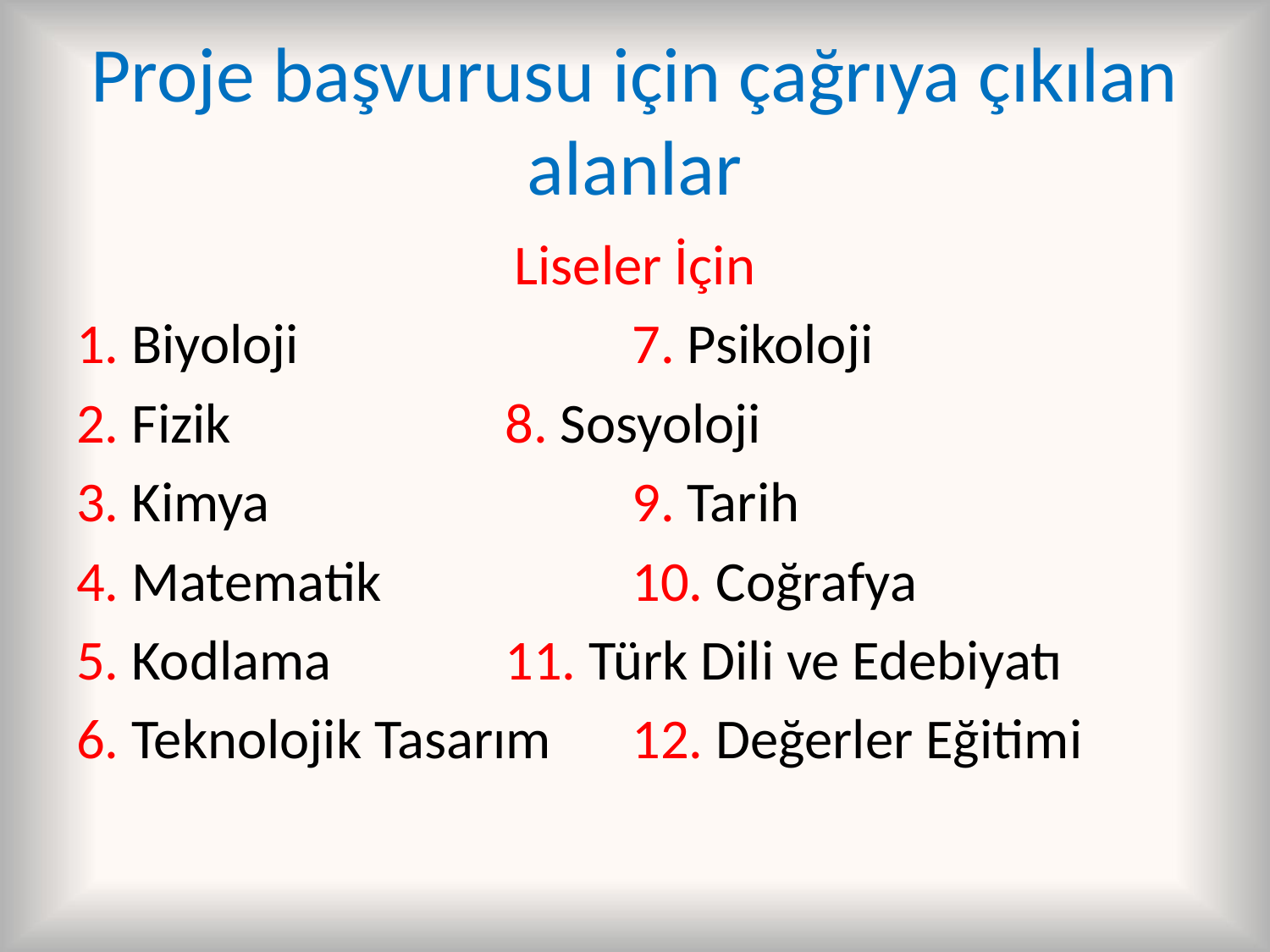

# Proje başvurusu için çağrıya çıkılan alanlar
Liseler İçin
1. Biyoloji			7. Psikoloji
2. Fizik			8. Sosyoloji
3. Kimya			9. Tarih
4. Matematik		10. Coğrafya
5. Kodlama		11. Türk Dili ve Edebiyatı
6. Teknolojik Tasarım	12. Değerler Eğitimi